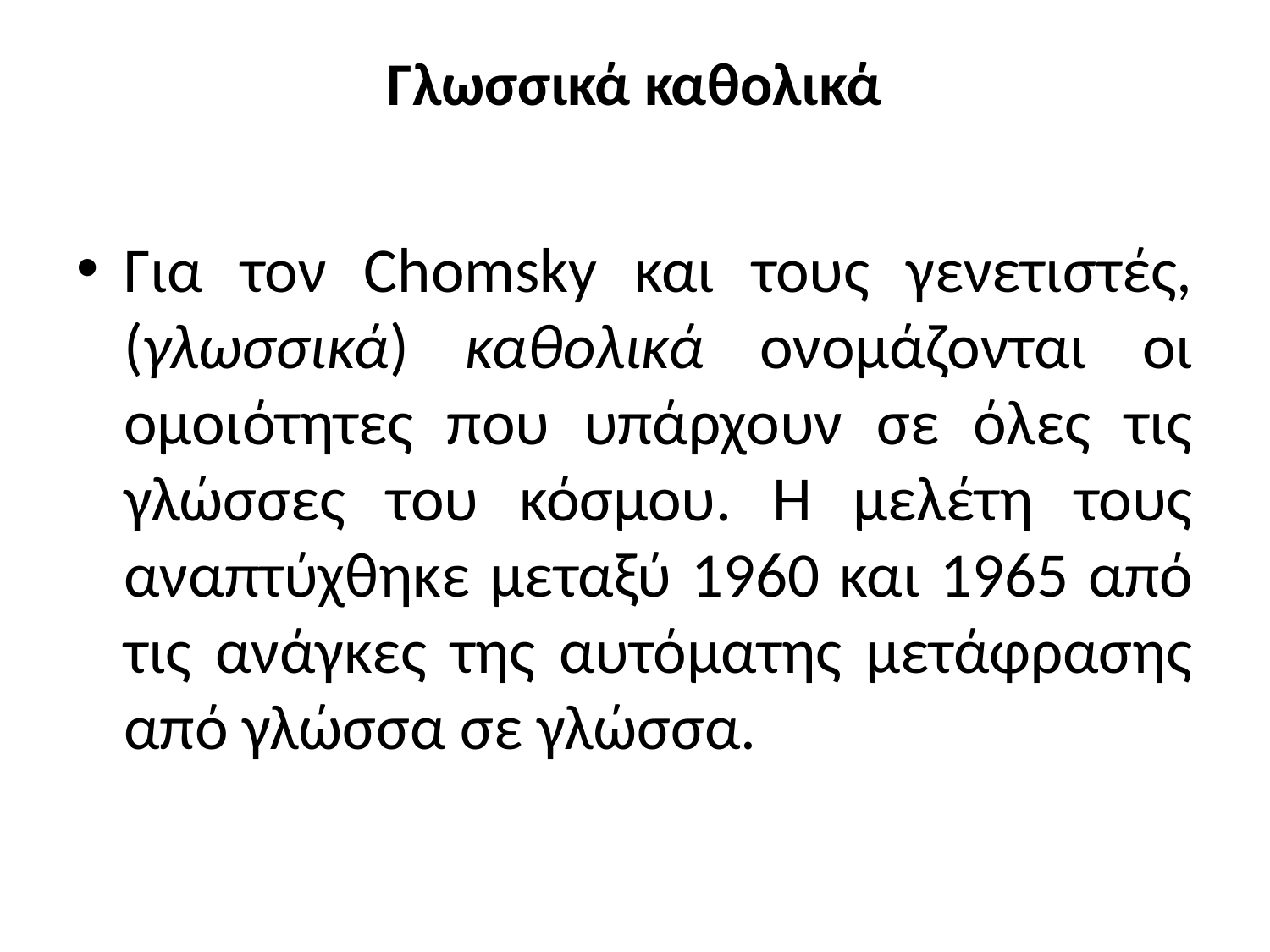

# Γλωσσικά καθολικά
Για τον Chomsky και τους γενετιστές, (γλωσσικά) καθολικά ονομάζονται οι ομοιότητες που υπάρχουν σε όλες τις γλώσσες του κόσμου. Η μελέτη τους αναπτύχθηκε μεταξύ 1960 και 1965 από τις ανάγκες της αυτόματης μετάφρασης από γλώσσα σε γλώσσα.